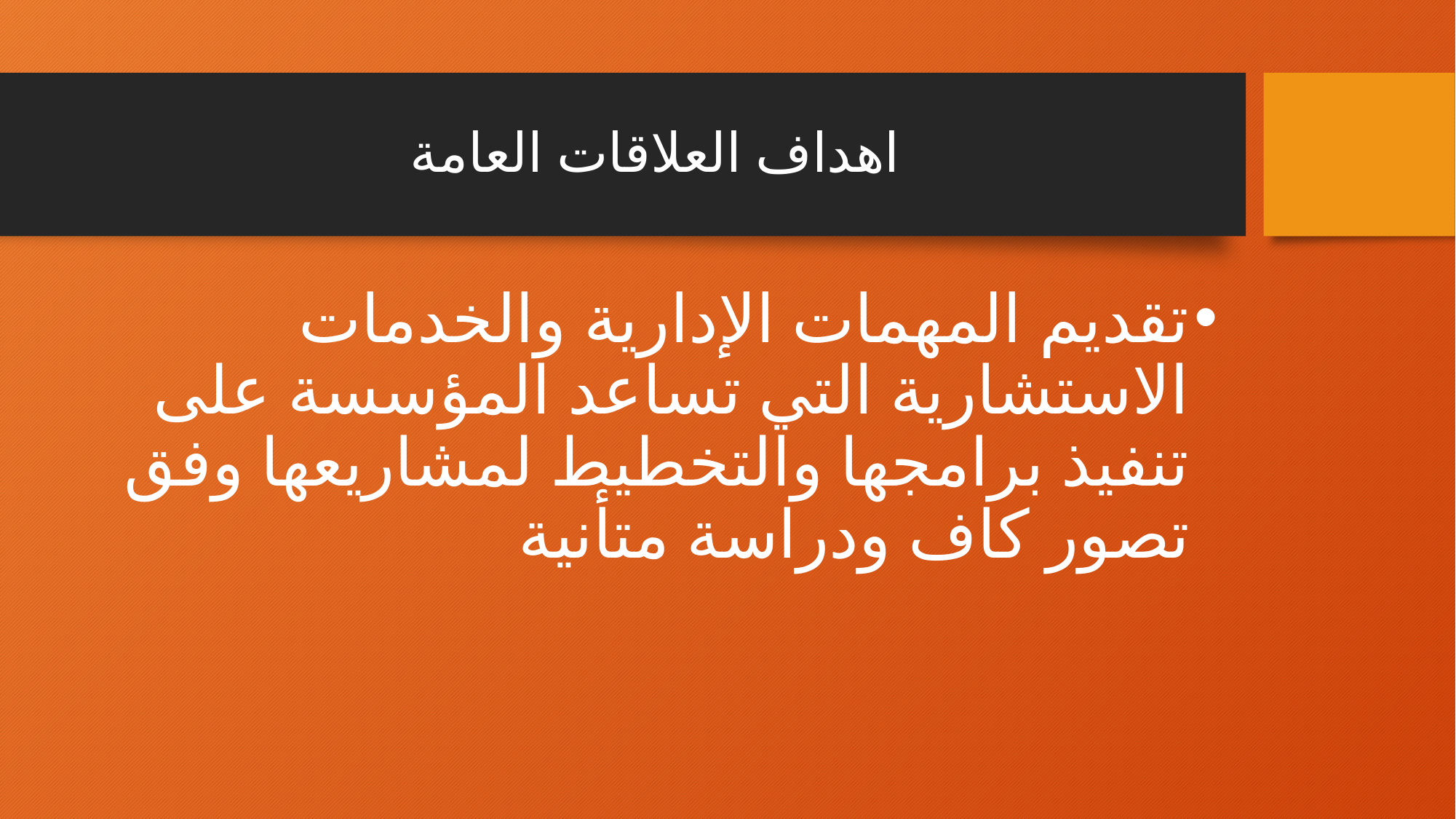

# اهداف العلاقات العامة
تقديم المهمات الإدارية والخدمات الاستشارية التي تساعد المؤسسة على تنفيذ برامجها والتخطيط لمشاريعها وفق تصور كاف ودراسة متأنية